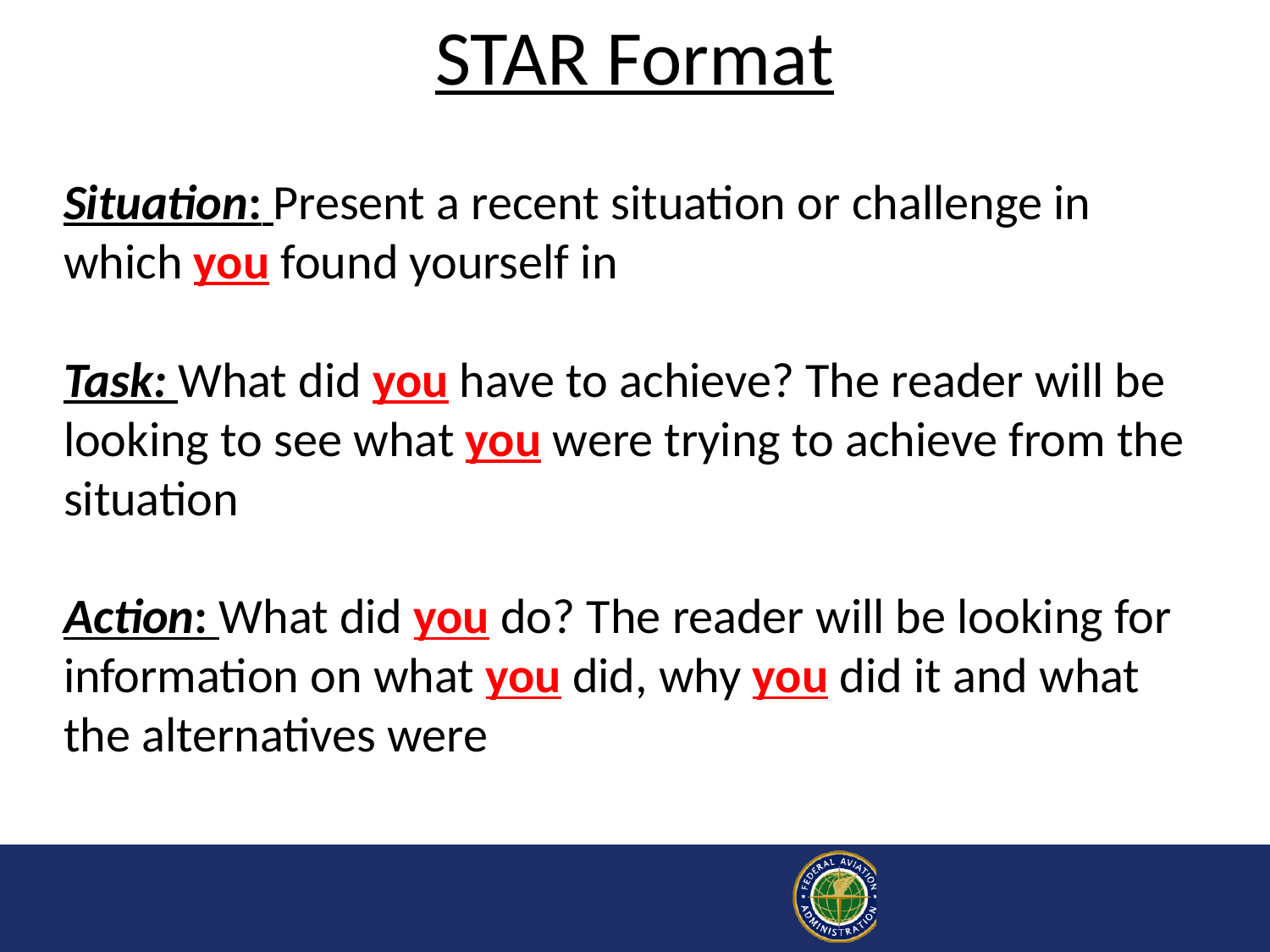

# STAR Format
Situation: Present a recent situation or challenge in which you found yourself in

Task: What did you have to achieve? The reader will be looking to see what you were trying to achieve from the situation

Action: What did you do? The reader will be looking for information on what you did, why you did it and what the alternatives were